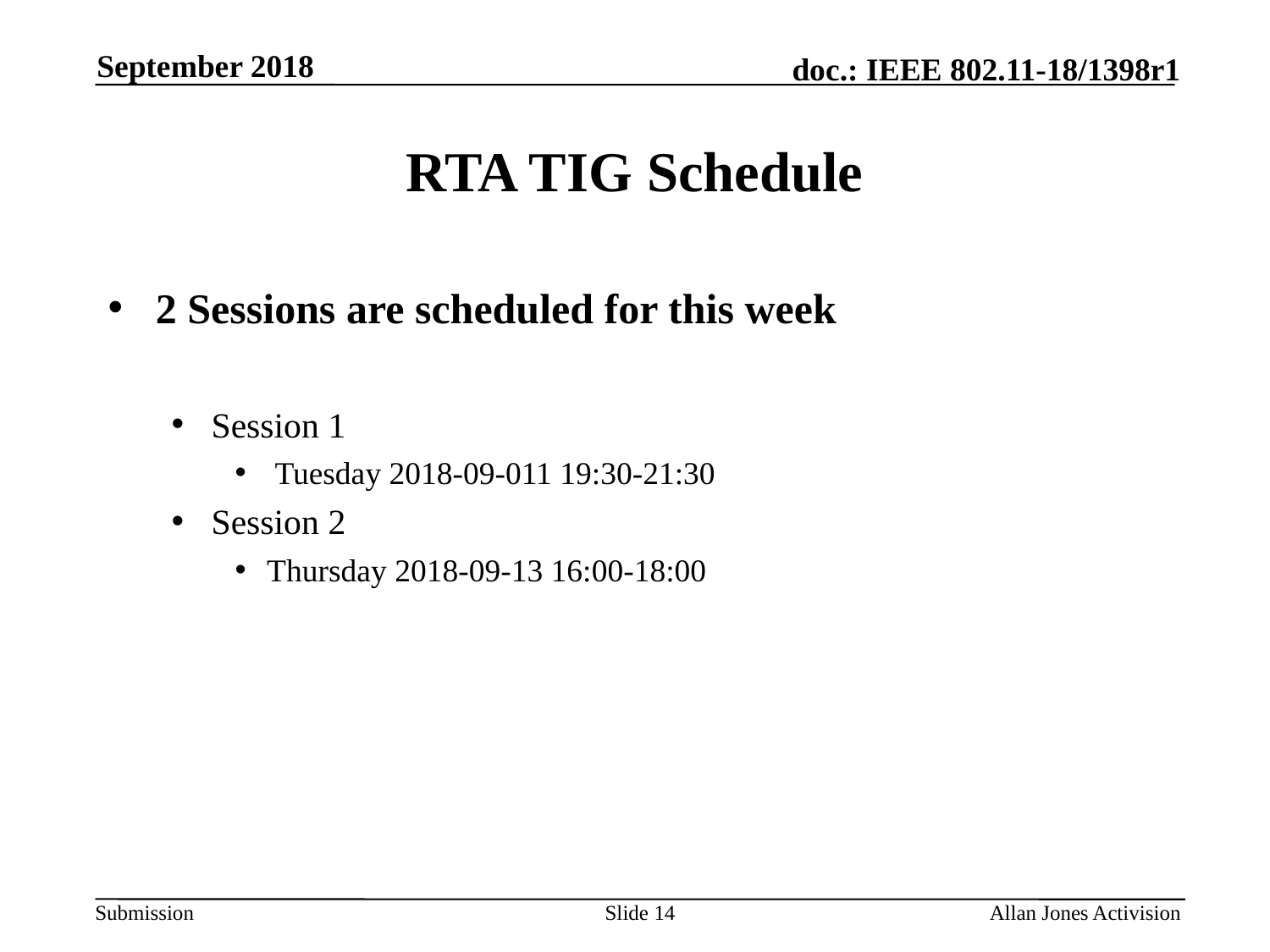

September 2018
# RTA TIG Schedule
2 Sessions are scheduled for this week

Session 1
 Tuesday 2018-09-011 19:30-21:30
Session 2
Thursday 2018-09-13 16:00-18:00

Slide 14
Allan Jones Activision